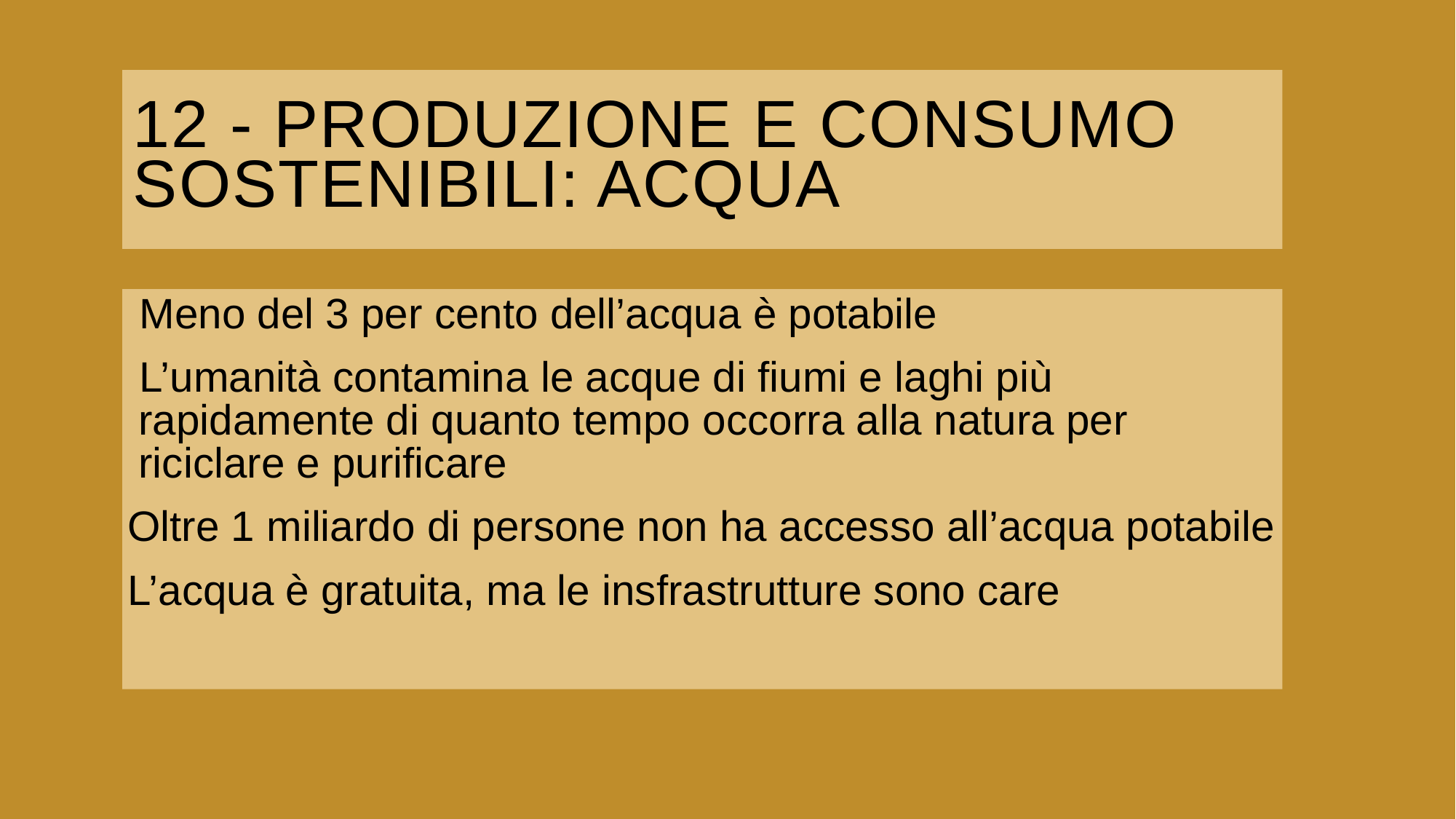

# 12 - PRODUZIONE E CONSUMO SOSTENIBILI: acqua
Meno del 3 per cento dell’acqua è potabile
L’umanità contamina le acque di fiumi e laghi più rapidamente di quanto tempo occorra alla natura per riciclare e purificare
Oltre 1 miliardo di persone non ha accesso all’acqua potabile
L’acqua è gratuita, ma le insfrastrutture sono care